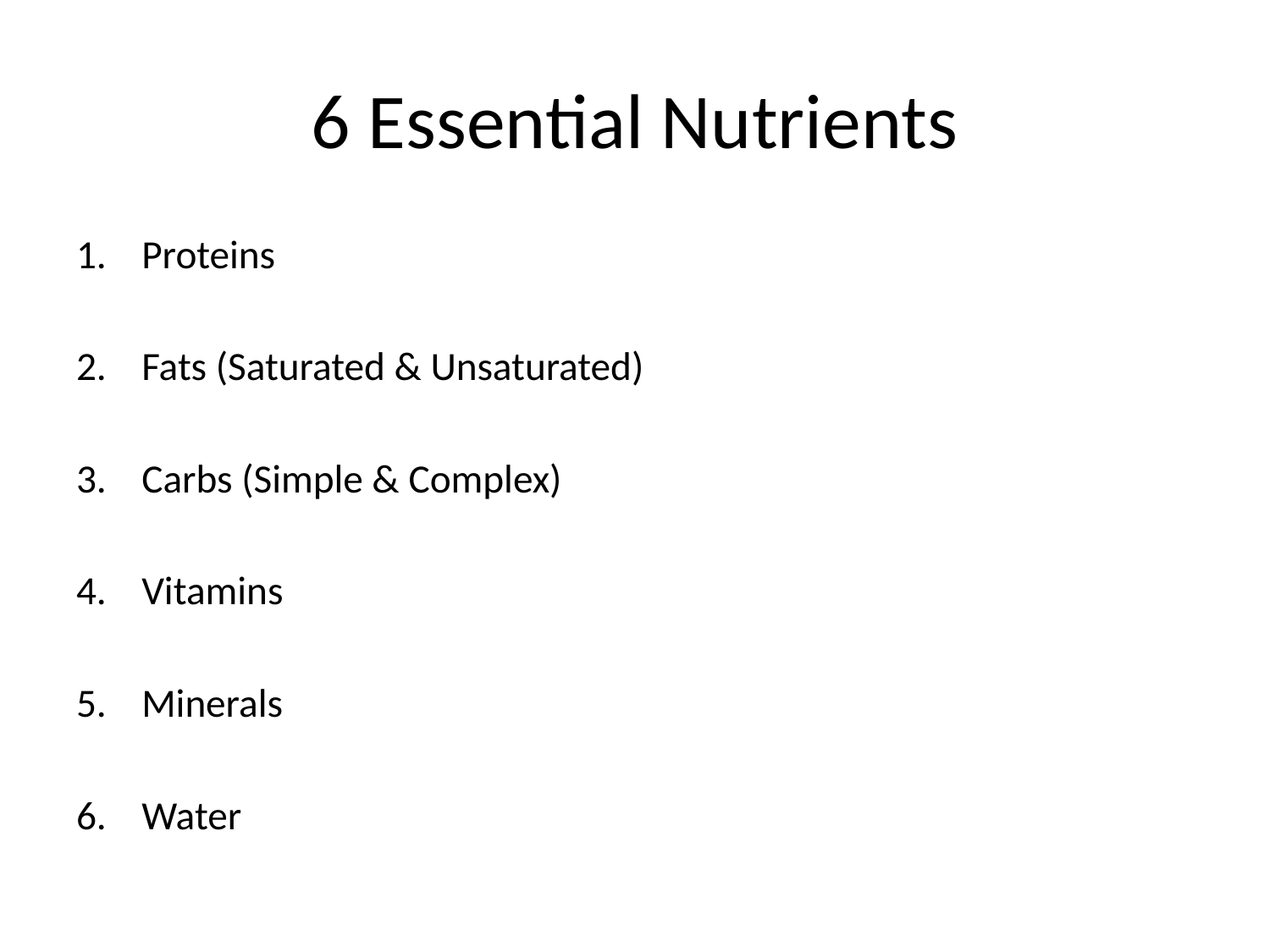

# 6 Essential Nutrients
Proteins

Fats (Saturated & Unsaturated)

Carbs (Simple & Complex)

Vitamins

Minerals

Water